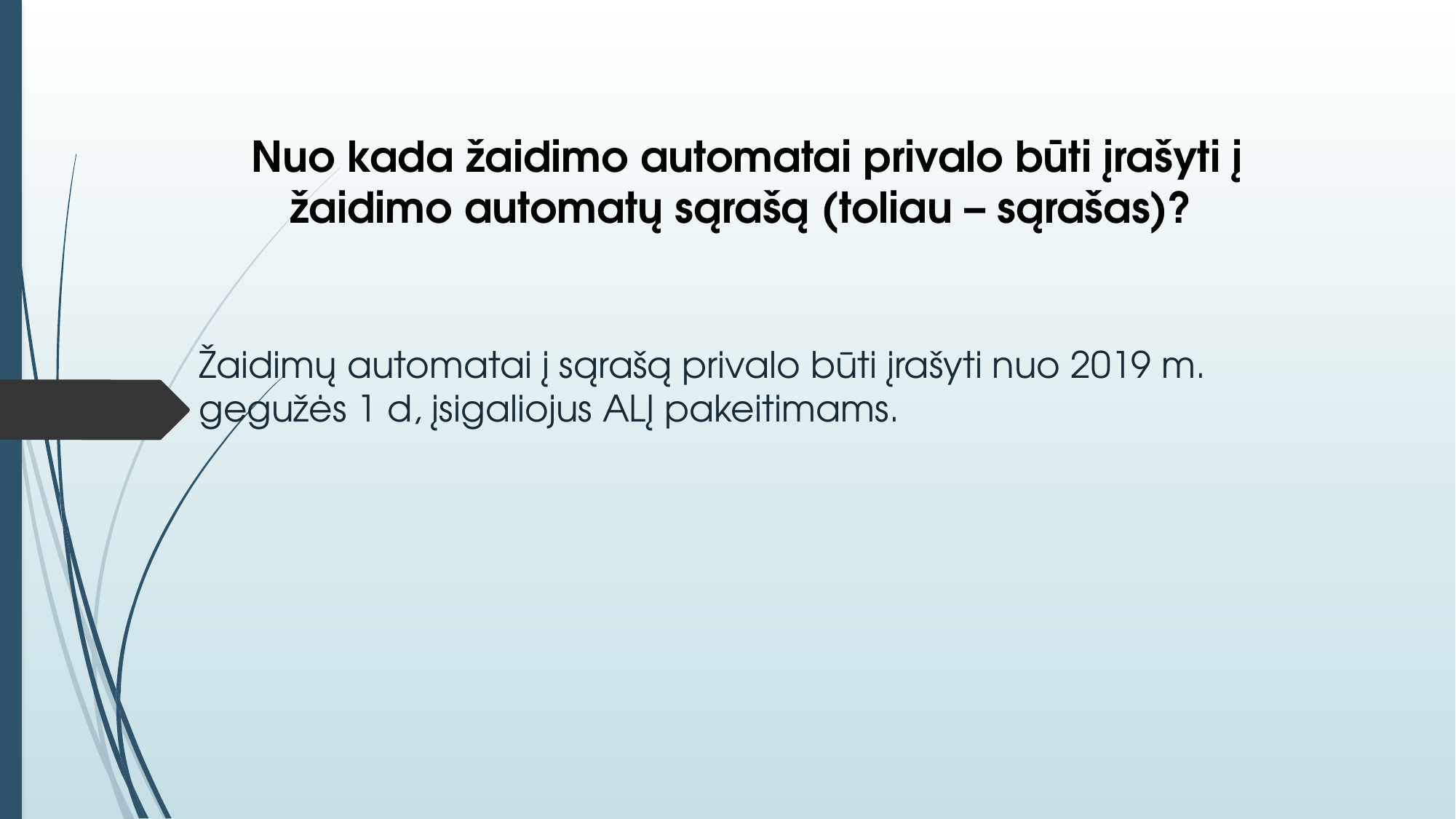

# Nuo kada žaidimo automatai privalo būti įrašyti į žaidimo automatų sąrašą (toliau – sąrašas)?

Žaidimų automatai į sąrašą privalo būti įrašyti nuo 2019 m. gegužės 1 d, įsigaliojus ALĮ pakeitimams.